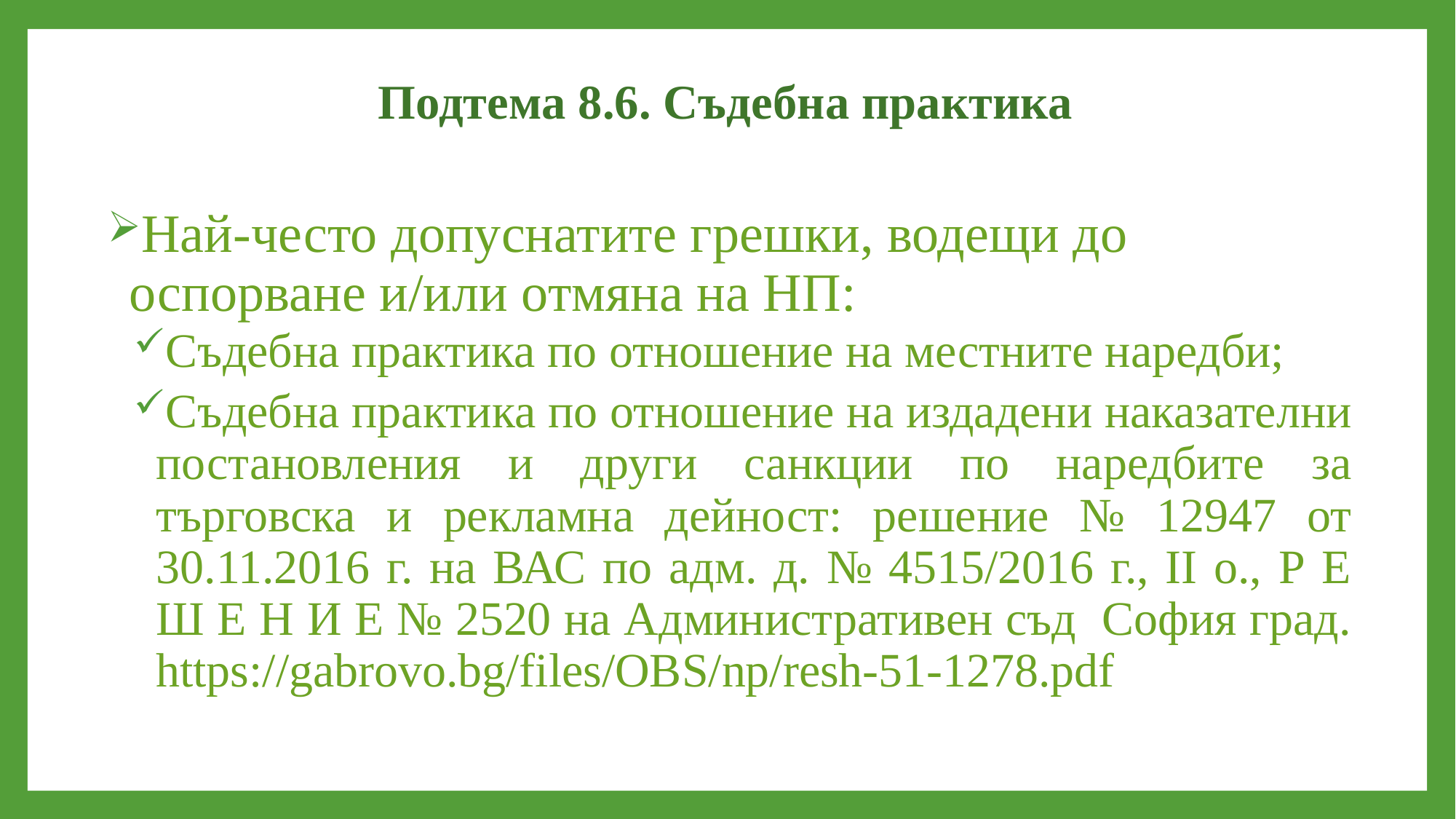

# Подтема 8.6. Съдебна практика
Най-често допуснатите грешки, водещи до оспорване и/или отмяна на НП:
Съдебна практика по отношение на местните наредби;
Съдебна практика по отношение на издадени наказателни постановления и други санкции по наредбите за търговска и рекламна дейност: решение № 12947 от 30.11.2016 г. на ВАС по адм. д. № 4515/2016 г., II о., Р Е Ш Е Н И Е № 2520 на Административен съд  София град. https://gabrovo.bg/files/OBS/np/resh-51-1278.pdf